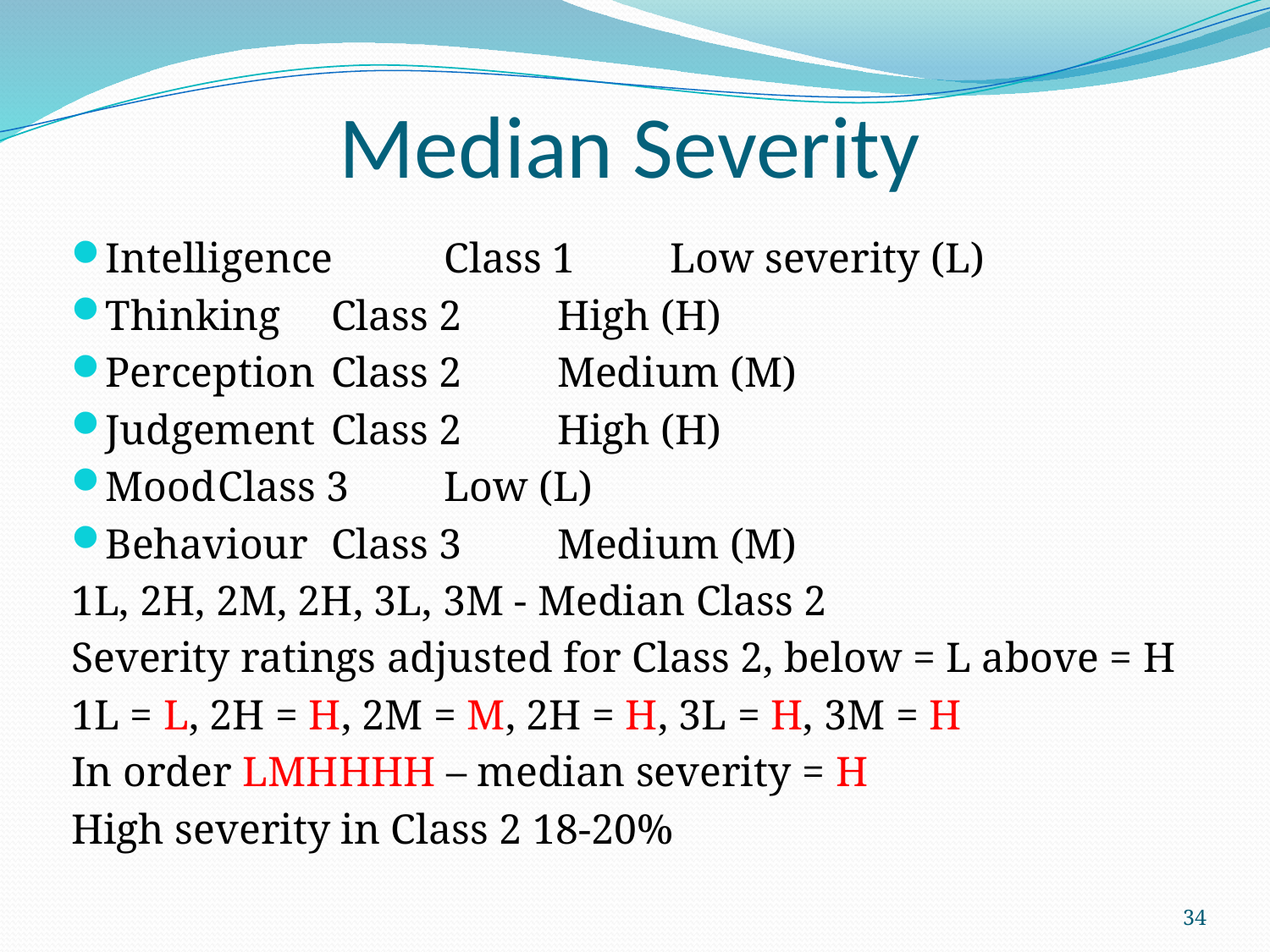

# Median Severity
Intelligence	Class 1   	Low severity (L)
Thinking		Class 2	High (H)
Perception		Class 2	Medium (M)
Judgement		Class 2	High (H)
Mood		Class 3	Low (L)
Behaviour		Class 3	Medium (M)
1L, 2H, 2M, 2H, 3L, 3M - Median Class 2
Severity ratings adjusted for Class 2, below = L above = H
1L = L, 2H = H, 2M = M, 2H = H, 3L = H, 3M = H
In order LMHHHH – median severity = H
High severity in Class 2 18-20%
34